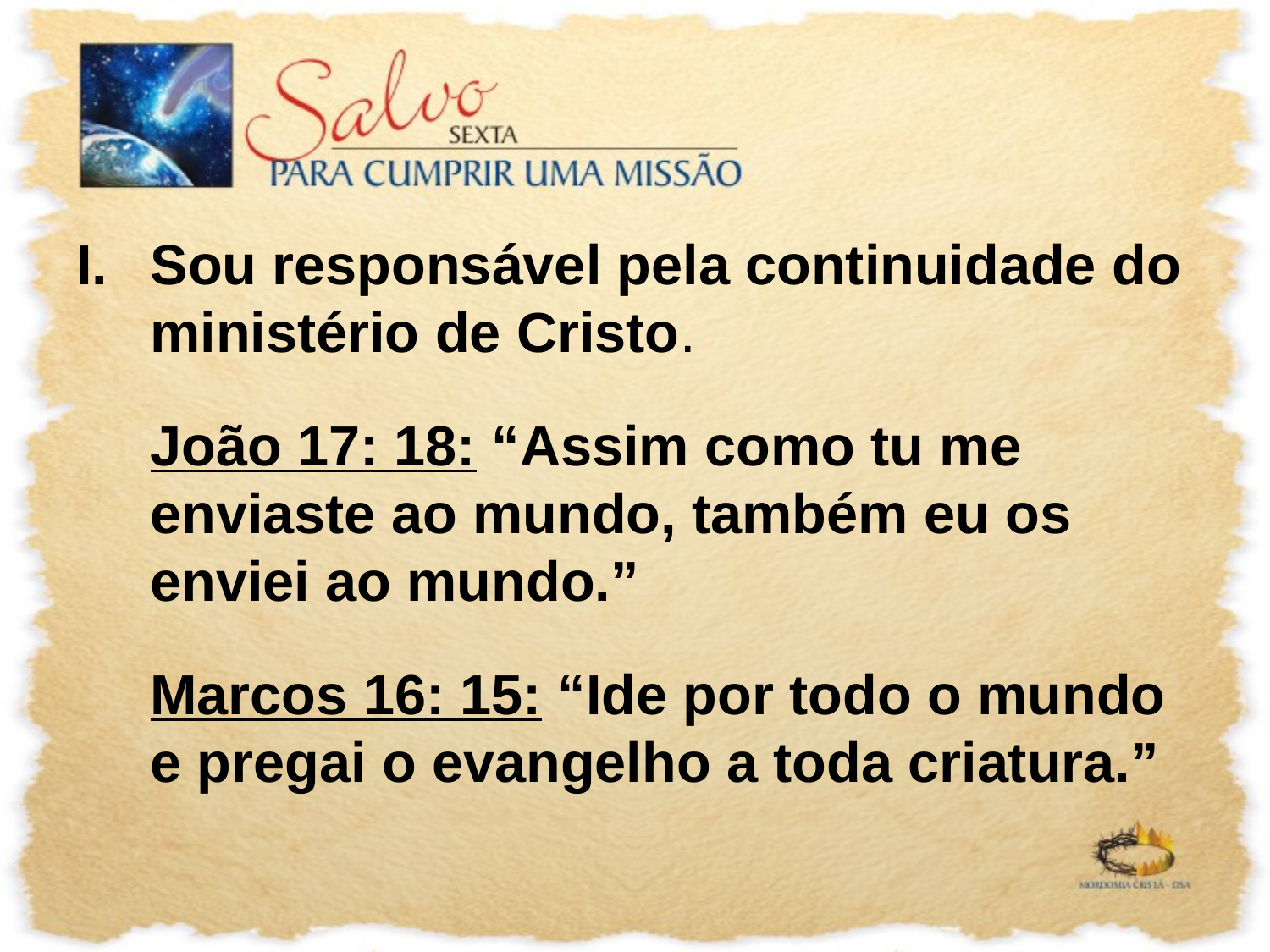

Sou responsável pela continuidade do ministério de Cristo.

	João 17: 18: “Assim como tu me enviaste ao mundo, também eu os enviei ao mundo.”

	Marcos 16: 15: “Ide por todo o mundo e pregai o evangelho a toda criatura.”